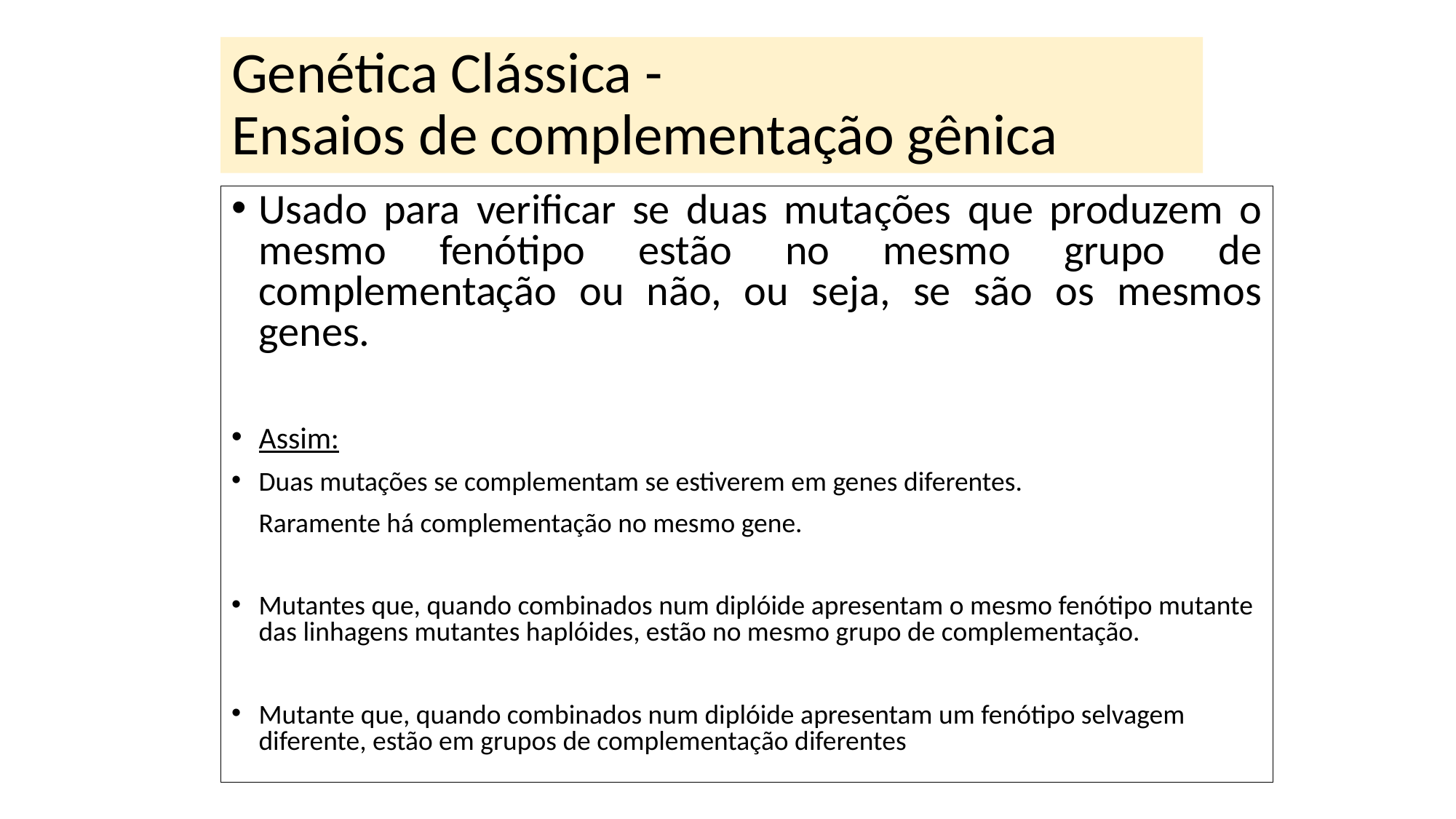

# Genética Clássica - Ensaios de complementação gênica
Usado para verificar se duas mutações que produzem o mesmo fenótipo estão no mesmo grupo de complementação ou não, ou seja, se são os mesmos genes.

Assim:
Duas mutações se complementam se estiverem em genes diferentes.
	Raramente há complementação no mesmo gene.

Mutantes que, quando combinados num diplóide apresentam o mesmo fenótipo mutante das linhagens mutantes haplóides, estão no mesmo grupo de complementação.

Mutante que, quando combinados num diplóide apresentam um fenótipo selvagem diferente, estão em grupos de complementação diferentes